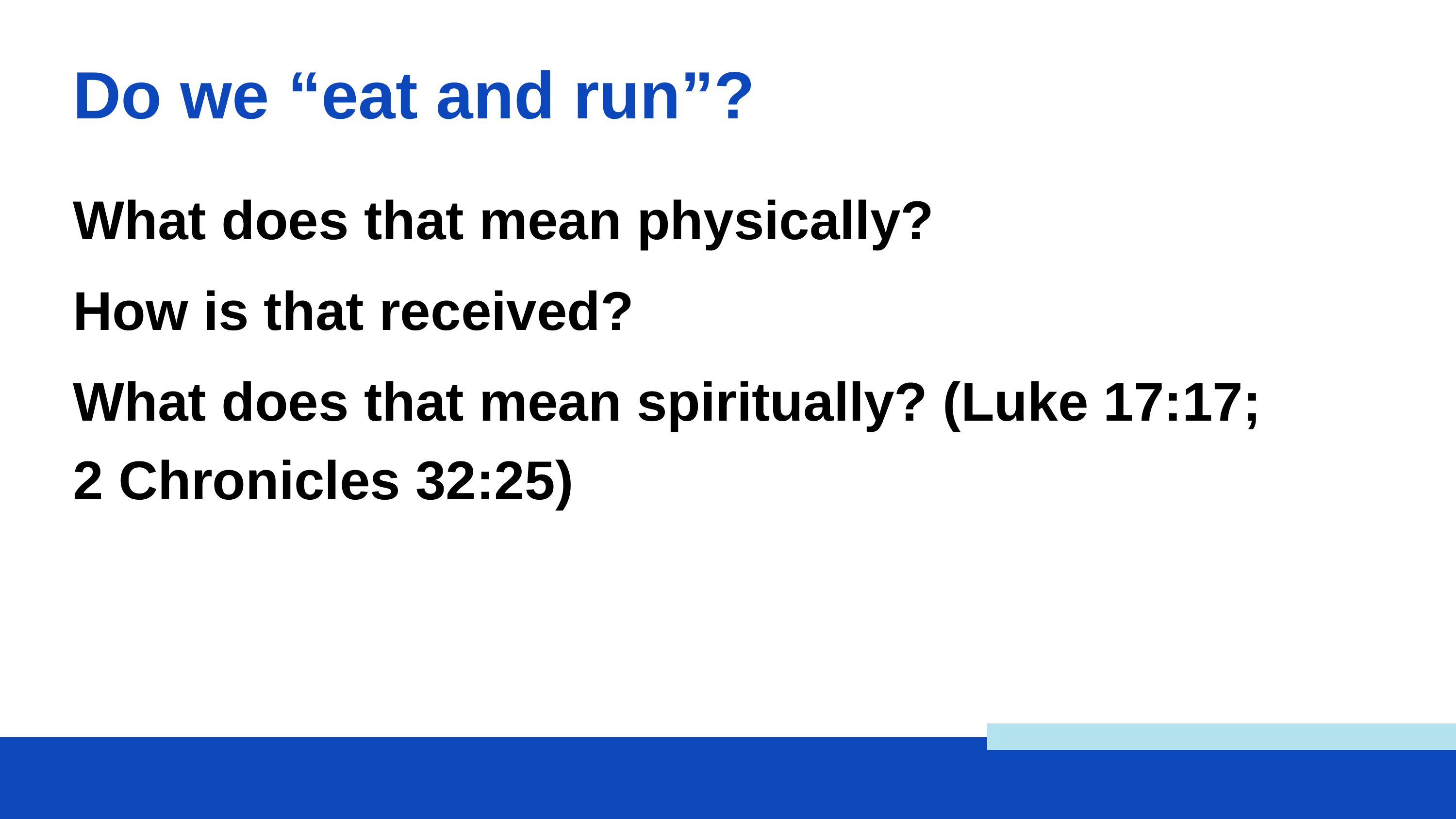

Do we “eat and run”?
What does that mean physically?
How is that received?
What does that mean spiritually? (Luke 17:17;
2 Chronicles 32:25)